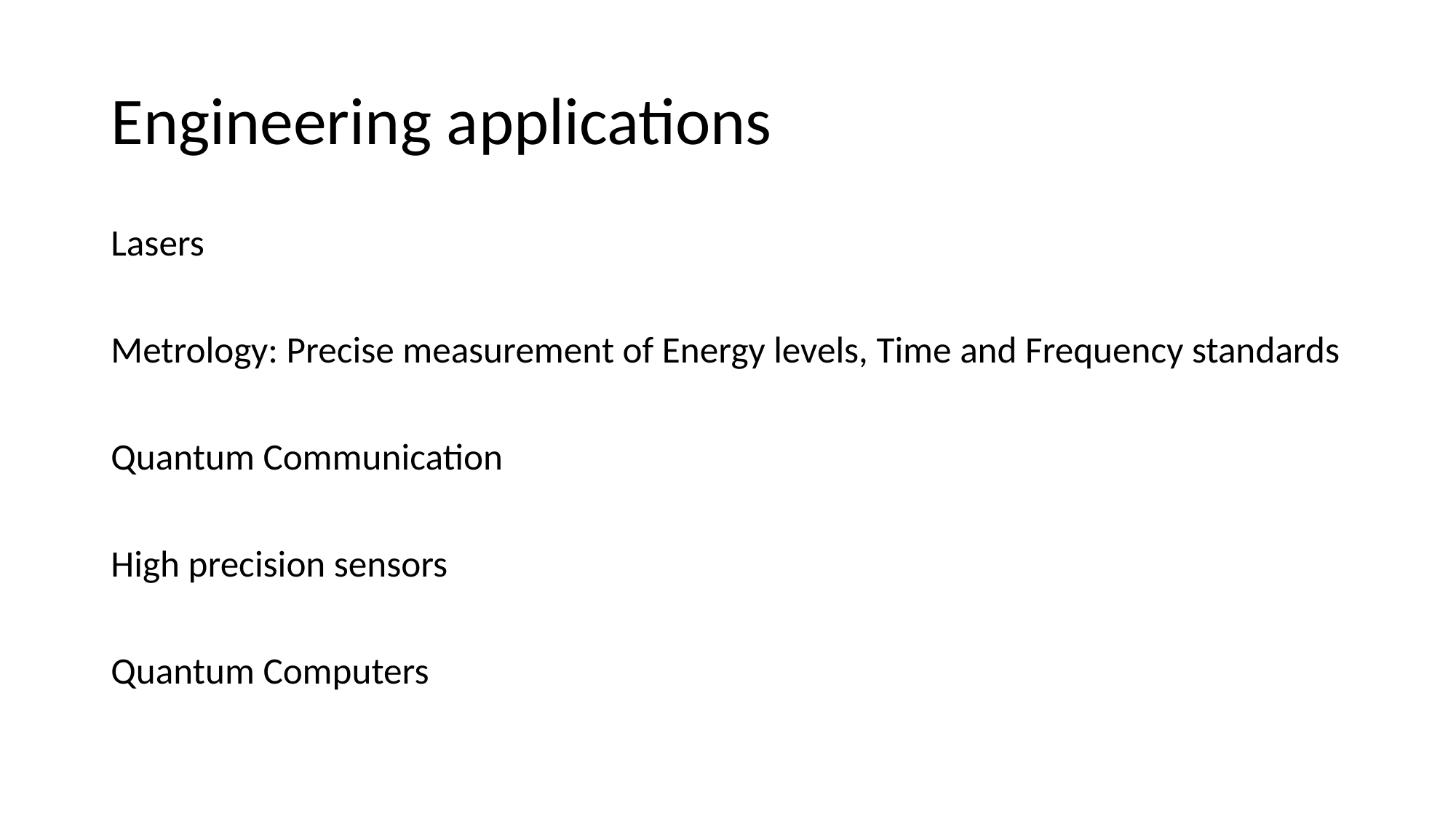

# Engineering applications
Lasers

Metrology: Precise measurement of Energy levels, Time and Frequency standards

Quantum Communication

High precision sensors

Quantum Computers